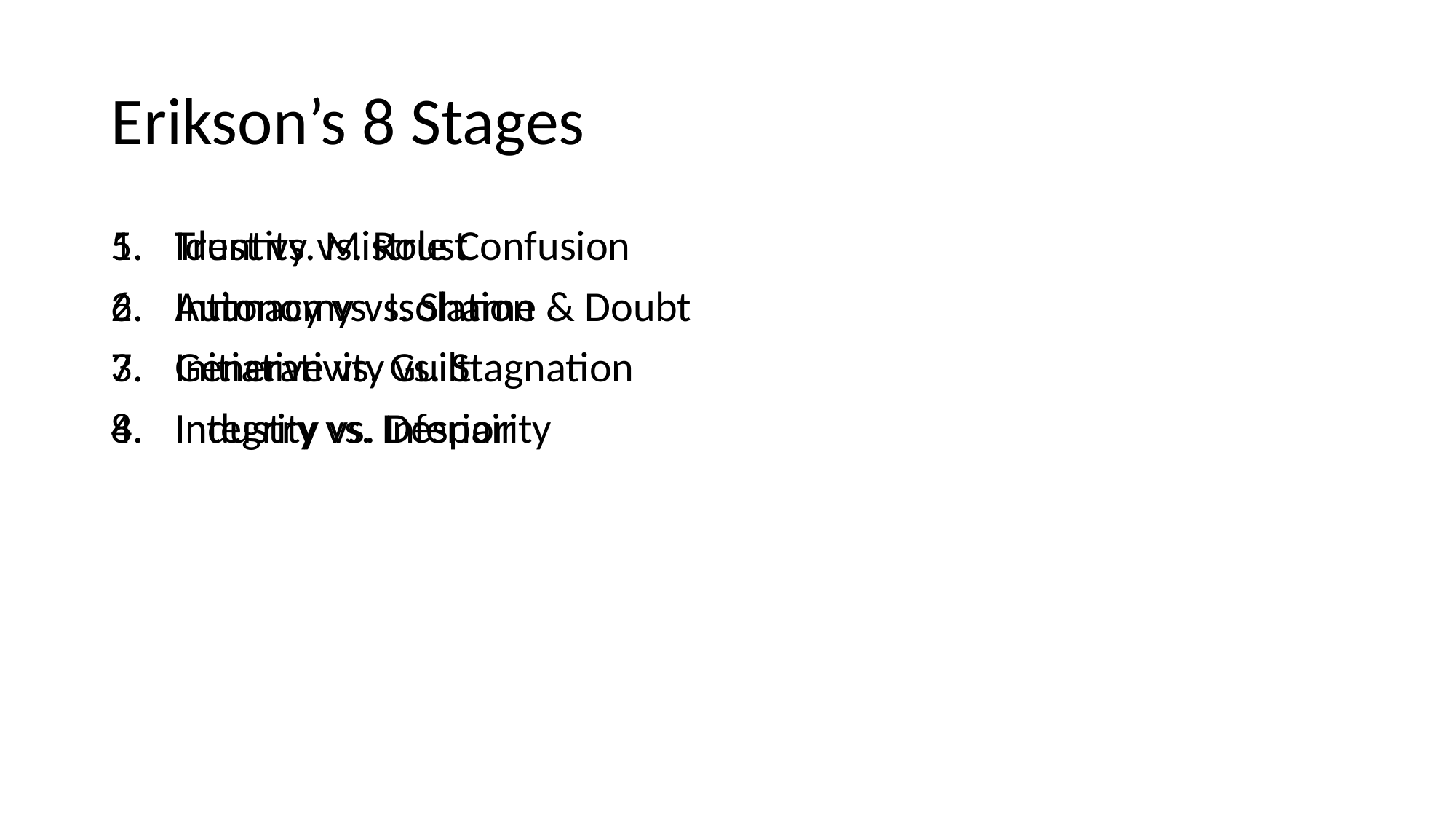

# Erikson’s 8 Stages
Trust vs. Mistrust
Autonomy vs. Shame & Doubt
Initiative vs. Guilt
Industry vs. Inferiority

Identity vs. Role Confusion
Intimacy vs. Isolation
Generativity vs. Stagnation
Integrity vs. Despair